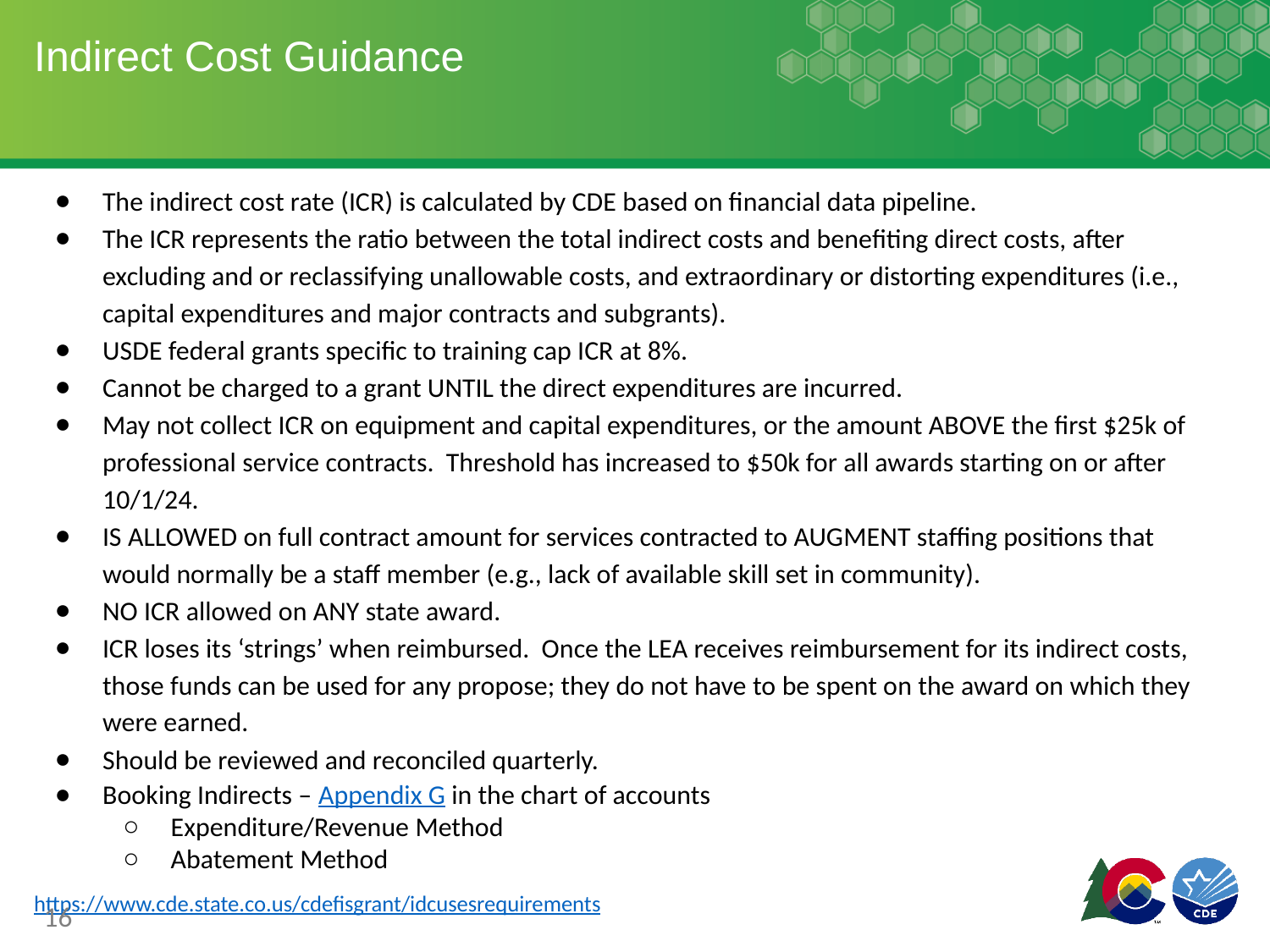

# Indirect Cost Guidance
The indirect cost rate (ICR) is calculated by CDE based on financial data pipeline.
The ICR represents the ratio between the total indirect costs and benefiting direct costs, after excluding and or reclassifying unallowable costs, and extraordinary or distorting expenditures (i.e., capital expenditures and major contracts and subgrants).
USDE federal grants specific to training cap ICR at 8%.
Cannot be charged to a grant UNTIL the direct expenditures are incurred.
May not collect ICR on equipment and capital expenditures, or the amount ABOVE the first $25k of professional service contracts.  Threshold has increased to $50k for all awards starting on or after 10/1/24.
IS ALLOWED on full contract amount for services contracted to AUGMENT staffing positions that would normally be a staff member (e.g., lack of available skill set in community).
NO ICR allowed on ANY state award.
ICR loses its ‘strings’ when reimbursed.  Once the LEA receives reimbursement for its indirect costs, those funds can be used for any propose; they do not have to be spent on the award on which they were earned.
Should be reviewed and reconciled quarterly.
Booking Indirects – Appendix G in the chart of accounts
Expenditure/Revenue Method
Abatement Method

https://www.cde.state.co.us/cdefisgrant/idcusesrequirements

16